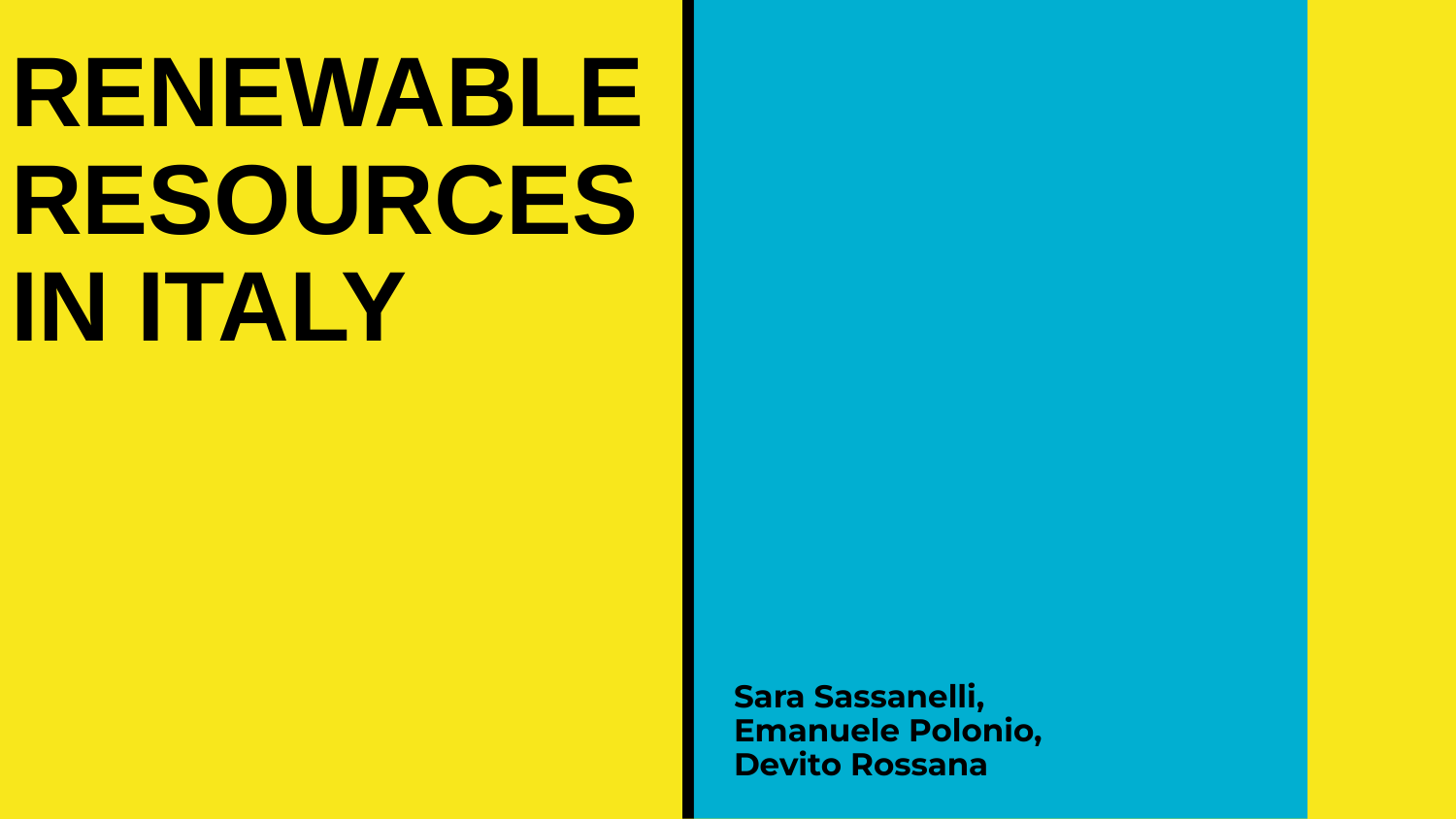

# RENEWABLE RESOURCES IN ITALY
Sara Sassanelli,
Emanuele Polonio,
Devito Rossana